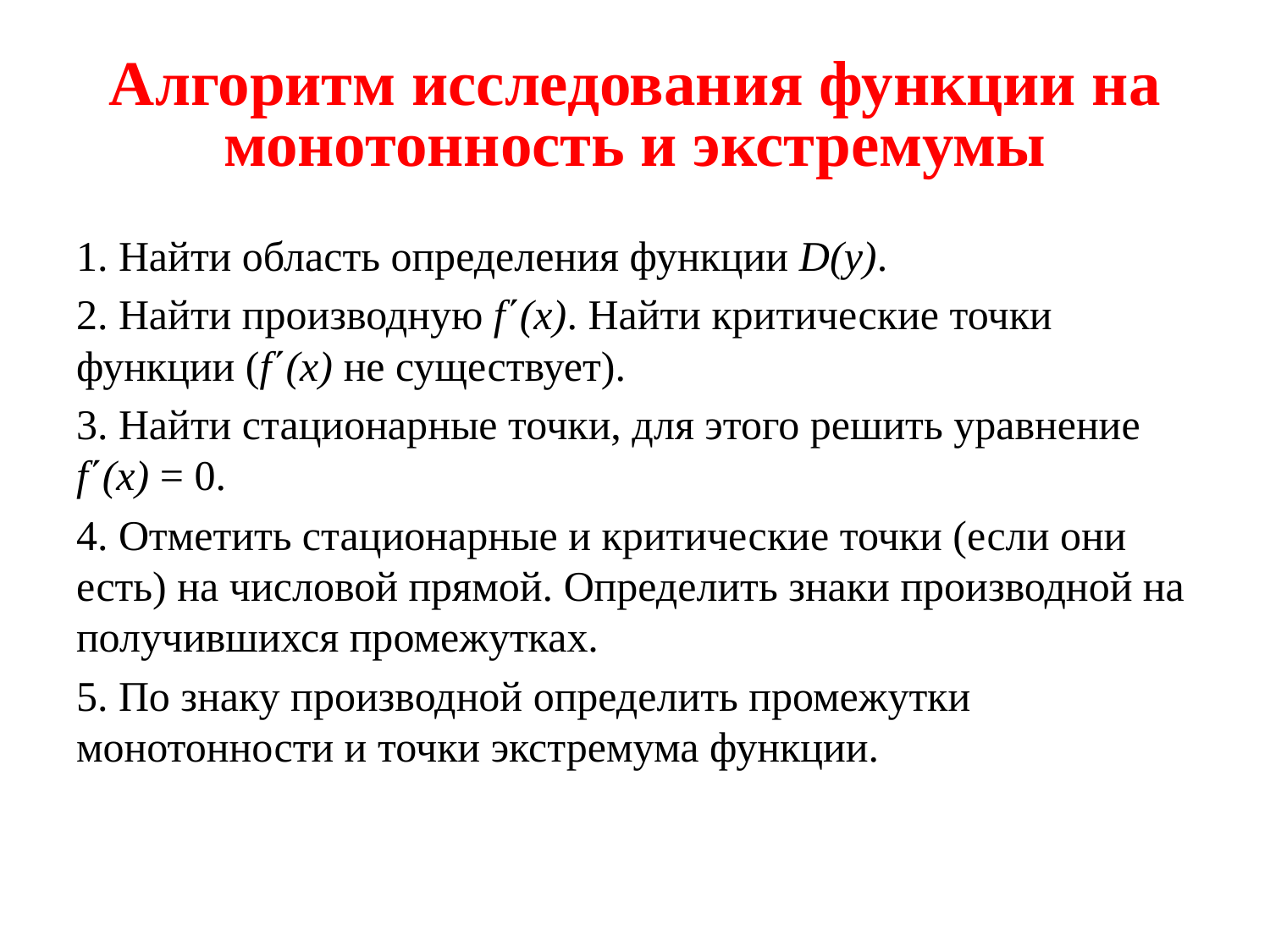

# Алгоритм исследования функции на монотонность и экстремумы
1. Найти область определения функции D(y).
2. Найти производную f΄(х). Найти критические точки функции (f΄(х) не существует).
3. Найти стационарные точки, для этого решить уравнение f΄(х) = 0.
4. Отметить стационарные и критические точки (если они есть) на числовой прямой. Определить знаки производной на получившихся промежутках.
5. По знаку производной определить промежутки монотонности и точки экстремума функции.